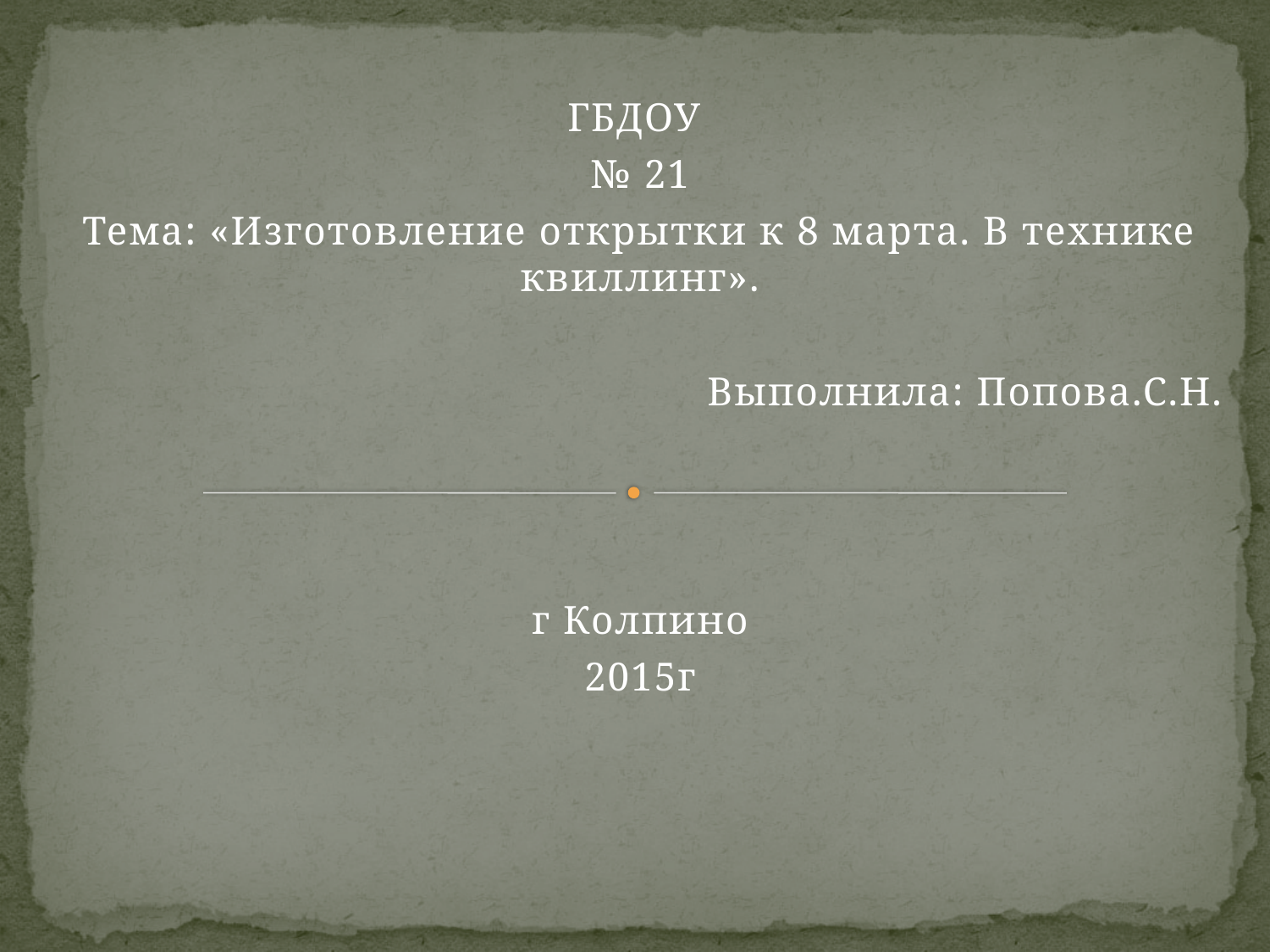

ГБДОУ
№ 21
Тема: «Изготовление открытки к 8 марта. В технике квиллинг».

Выполнила: Попова.С.Н.

г Колпино
2015г